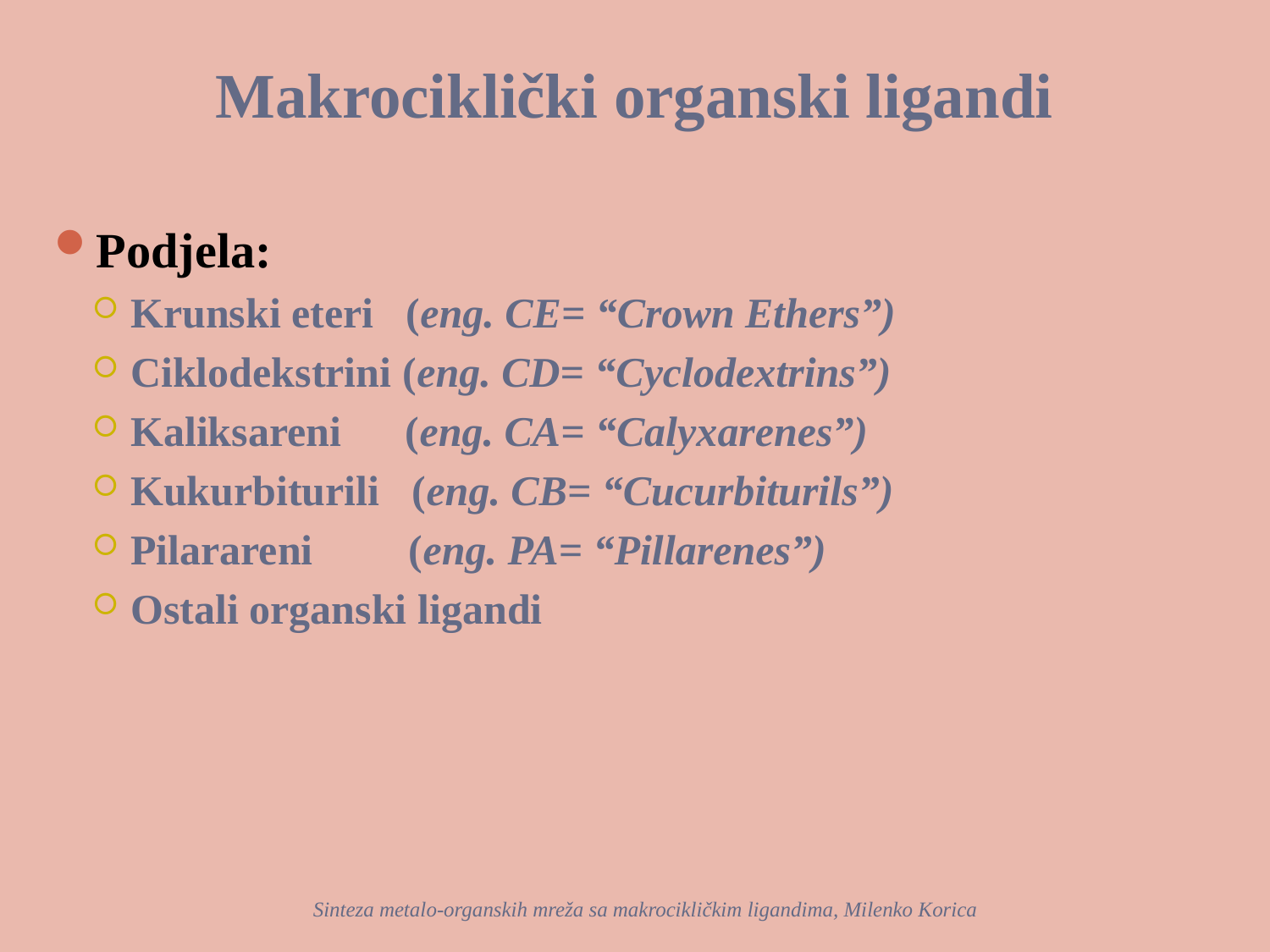

# Makrociklički organski ligandi
Podjela:
Krunski eteri   (eng. CE= “Crown Ethers”)
Ciklodekstrini (eng. CD= “Cyclodextrins”)
Kaliksareni      (eng. CA= “Calyxarenes”)
Kukurbiturili   (eng. CB= “Cucurbiturils”)
Pilarareni         (eng. PA= “Pillarenes”)
Ostali organski ligandi

Sinteza metalo-organskih mreža sa makrocikličkim ligandima, Milenko Korica